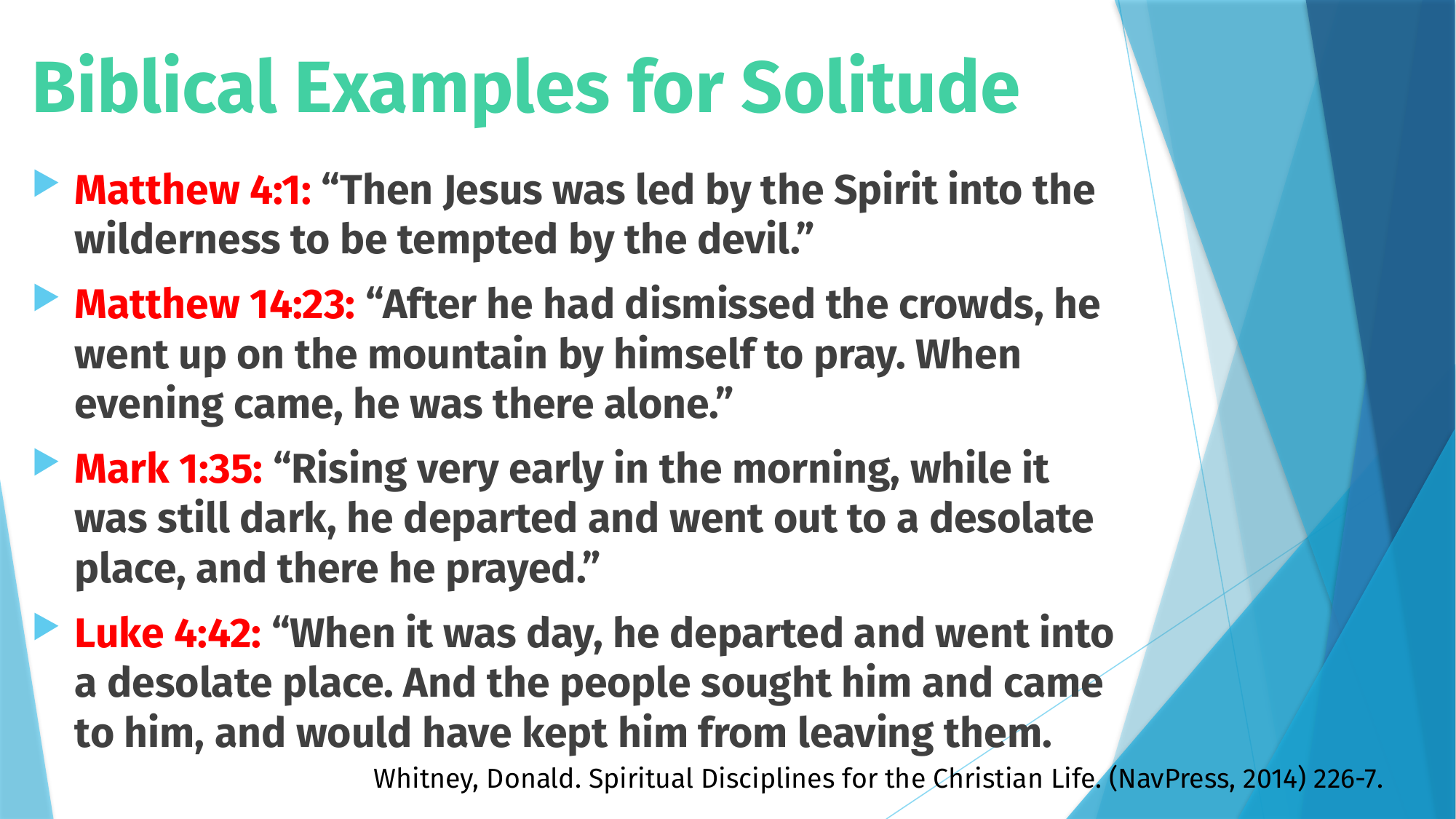

# Biblical Examples for Solitude
Matthew 4:1: “Then Jesus was led by the Spirit into the wilderness to be tempted by the devil.”
Matthew 14:23: “After he had dismissed the crowds, he went up on the mountain by himself to pray. When evening came, he was there alone.”
Mark 1:35: “Rising very early in the morning, while it was still dark, he departed and went out to a desolate place, and there he prayed.”
Luke 4:42: “When it was day, he departed and went into a desolate place. And the people sought him and came to him, and would have kept him from leaving them.

Whitney, Donald. Spiritual Disciplines for the Christian Life. (NavPress, 2014) 226-7.